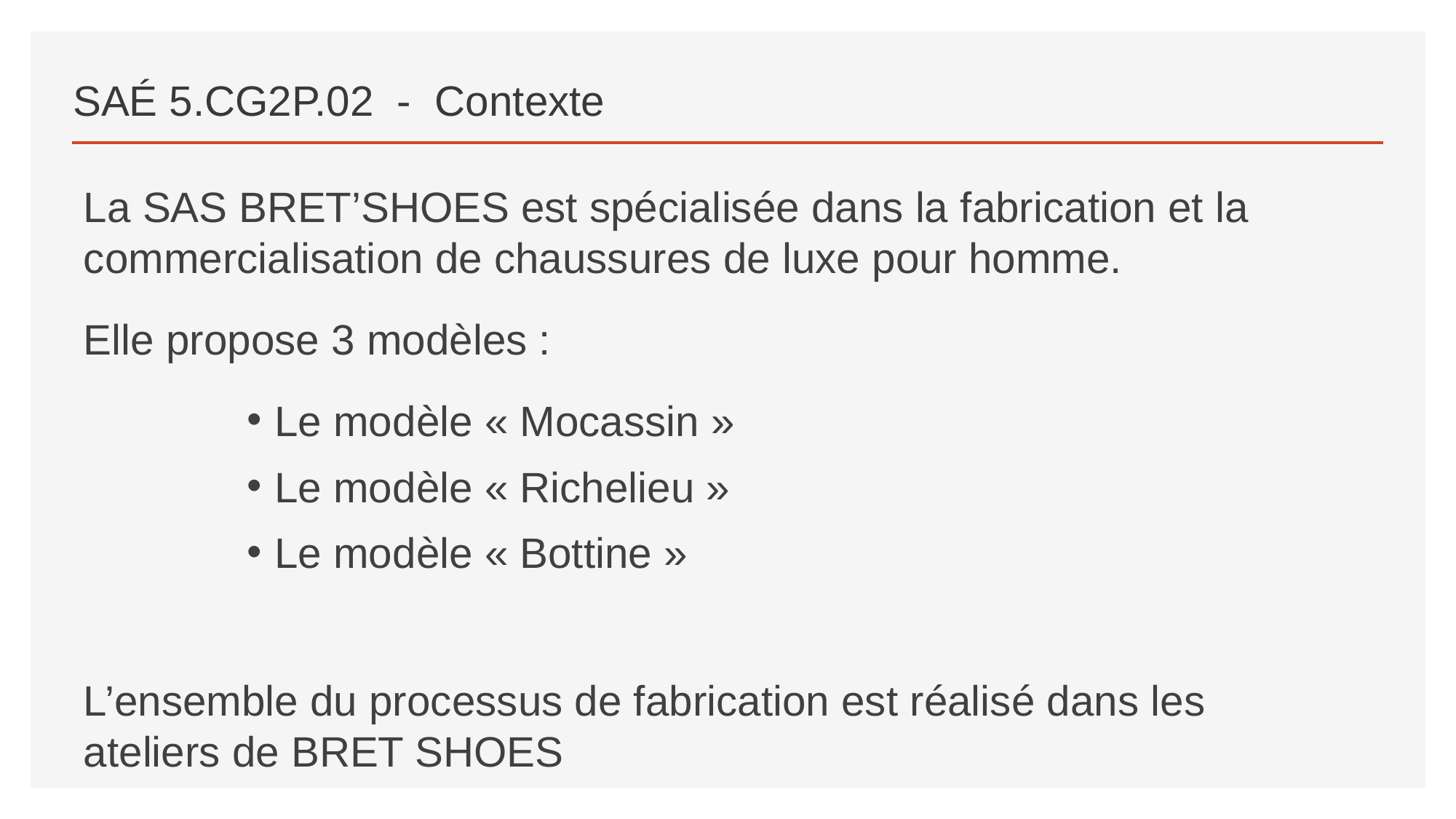

# SAÉ 5.CG2P.02  -  Contexte
La SAS BRET’SHOES est spécialisée dans la fabrication et la commercialisation de chaussures de luxe pour homme.
Elle propose 3 modèles :
Le modèle « Mocassin »
Le modèle « Richelieu »
Le modèle « Bottine »

L’ensemble du processus de fabrication est réalisé dans les ateliers de BRET SHOES